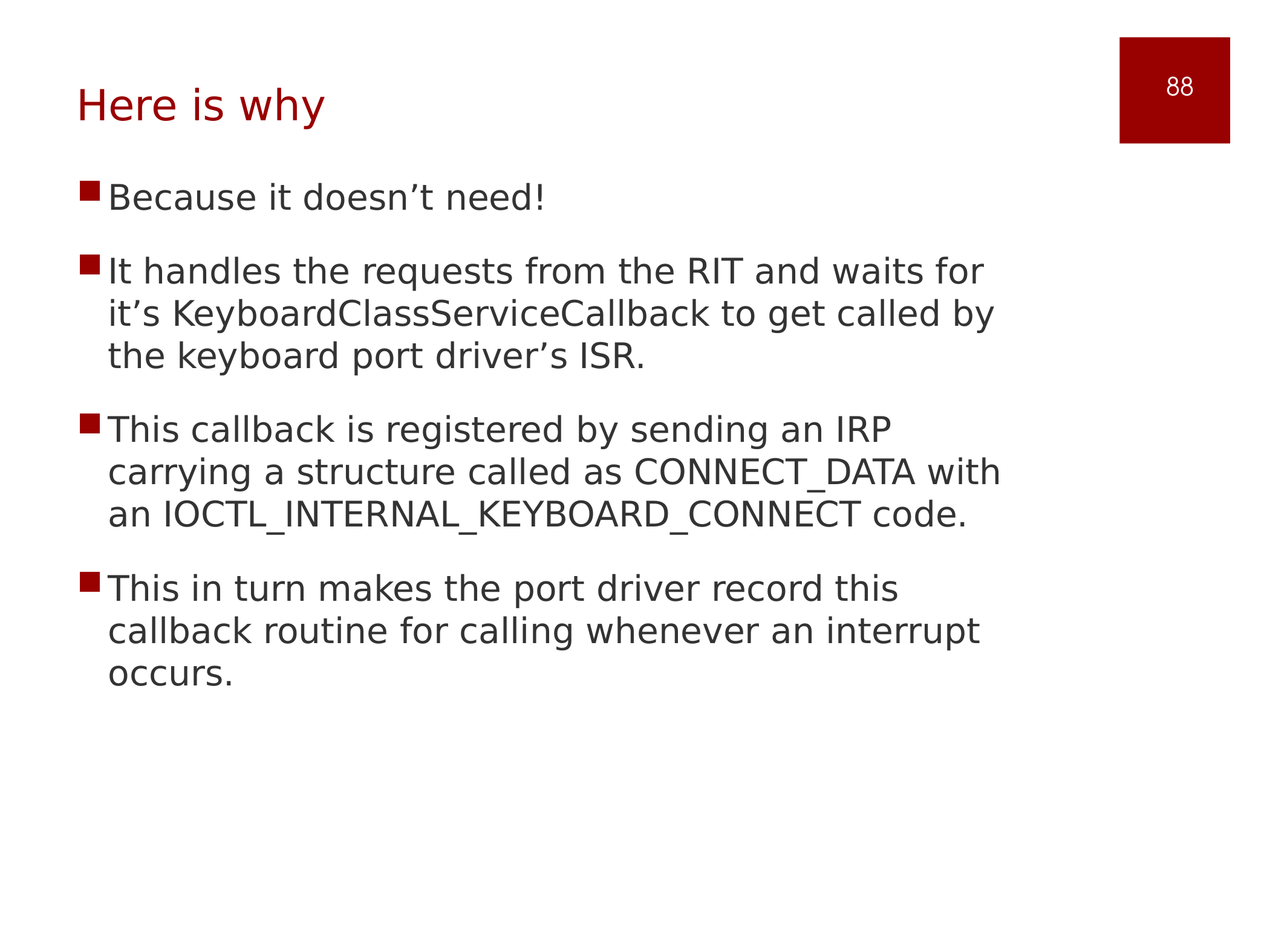

# Here is why
88
Because it doesn’t need!
It handles the requests from the RIT and waits for it’s KeyboardClassServiceCallback to get called by the keyboard port driver’s ISR.
This callback is registered by sending an IRP carrying a structure called as CONNECT_DATA with an IOCTL_INTERNAL_KEYBOARD_CONNECT code.
This in turn makes the port driver record this callback routine for calling whenever an interrupt occurs.